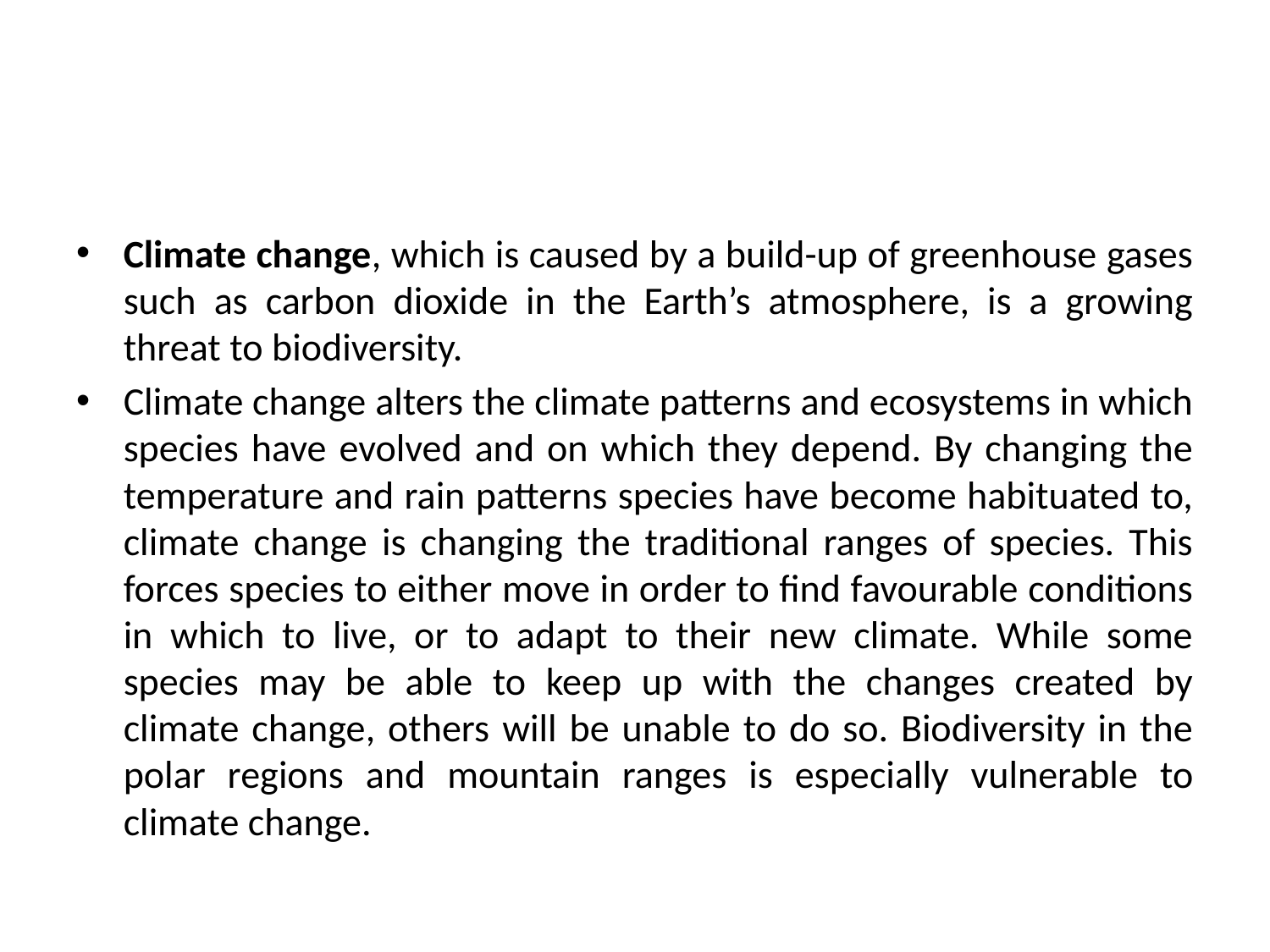

#
Climate change, which is caused by a build-up of greenhouse gases such as carbon dioxide in the Earth’s atmosphere, is a growing threat to biodiversity.
Climate change alters the climate patterns and ecosystems in which species have evolved and on which they depend. By changing the temperature and rain patterns species have become habituated to, climate change is changing the traditional ranges of species. This forces species to either move in order to find favourable conditions in which to live, or to adapt to their new climate. While some species may be able to keep up with the changes created by climate change, others will be unable to do so. Biodiversity in the polar regions and mountain ranges is especially vulnerable to climate change.